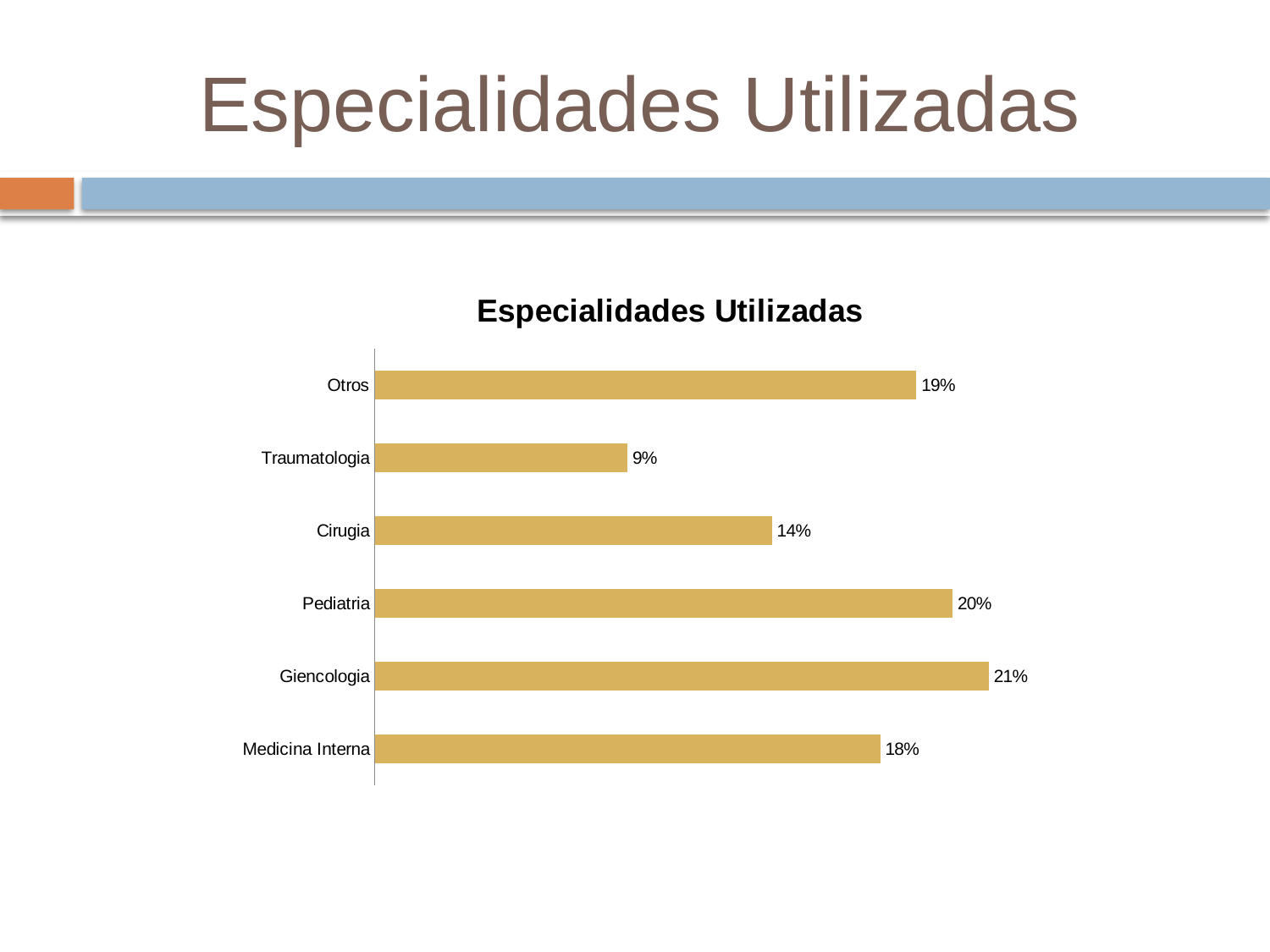

# Especialidades Utilizadas

### Chart: Especialidades Utilizadas

| Category |  |
|---|---|
| Medicina Interna | 0.175 |
| Giencologia | 0.2125 |
| Pediatria | 0.2 |
| Cirugia | 0.1375 |
| Traumatologia | 0.0875 |
| Otros | 0.1875 |